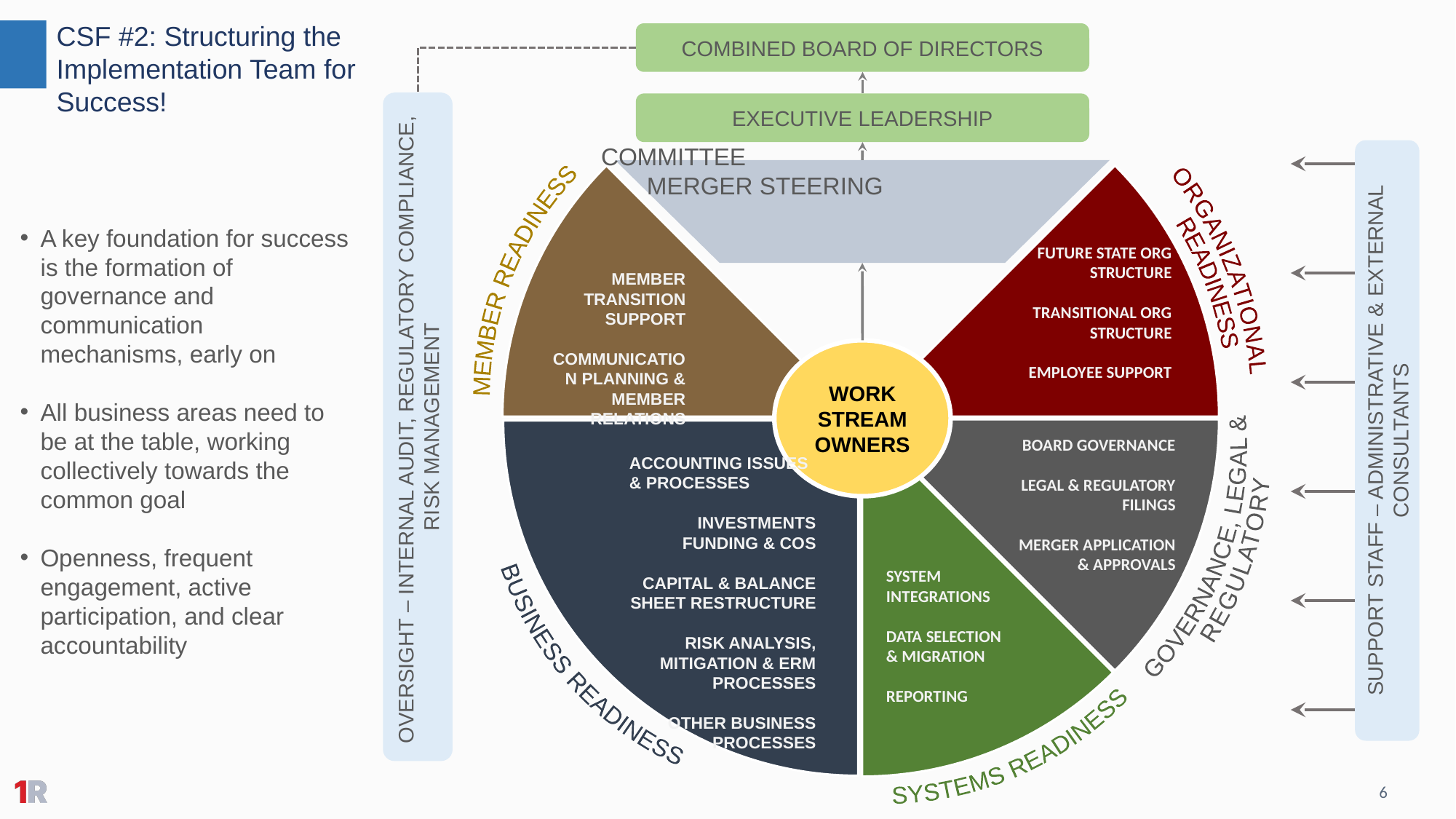

CSF #2: Structuring the Implementation Team for Success!
Combined Board of Directors

### Chart

| Category | Column1 |
|---|---|
|  | 45.0 |
|  | 45.0 |
|  | 45.0 |
|  | 45.0 |
|  | 90.0 |
|  | 45.0 |
|  | 45.0 |
MEMBER READINESS
ORGANIZATIONAL
 READINESS
Executive Leadership
GOVERNANCE, LEGAL &
REGULATORY
BUSINESS READINESS
SYSTEMS READINESS
Merger Steering
Committee
Future State Org Structure

Transitional Org Structure

Employee Support
Member Transition Support

Communication Planning & Member Relations
Work Stream Owners
Board Governance

Legal & Regulatory Filings

Merger Application & Approvals
Accounting Issues & Processes

Investments Funding & COs

Capital & Balance Sheet Restructure

Risk Analysis, Mitigation & ERM Processes

Other Business Processes
System Integrations

Data Selection & Migration

Reporting
A key foundation for success is the formation of governance and communication mechanisms, early on

All business areas need to be at the table, working collectively towards the common goal

Openness, frequent engagement, active participation, and clear accountability

Oversight – Internal Audit, Regulatory Compliance,
Risk Management
Support Staff – Administrative & External Consultants